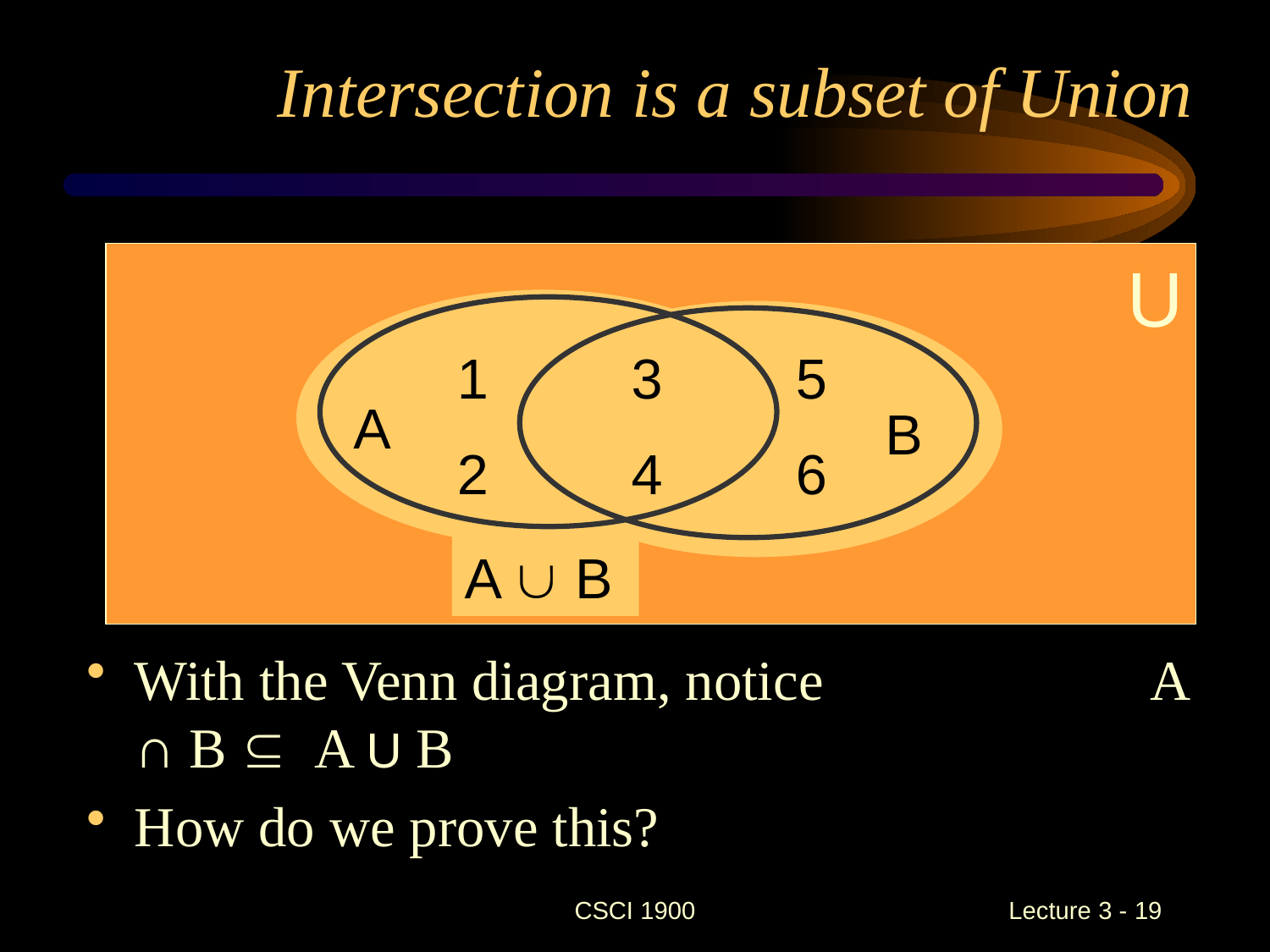

# Intersection is a subset of Union
U

A ∪ B

1
2
 3
 4
5
6

A
B
With the Venn diagram, notice                     	A ∩ B ⊆ A U B
How do we prove this?

CSCI 1900
 Lecture 3 - 19